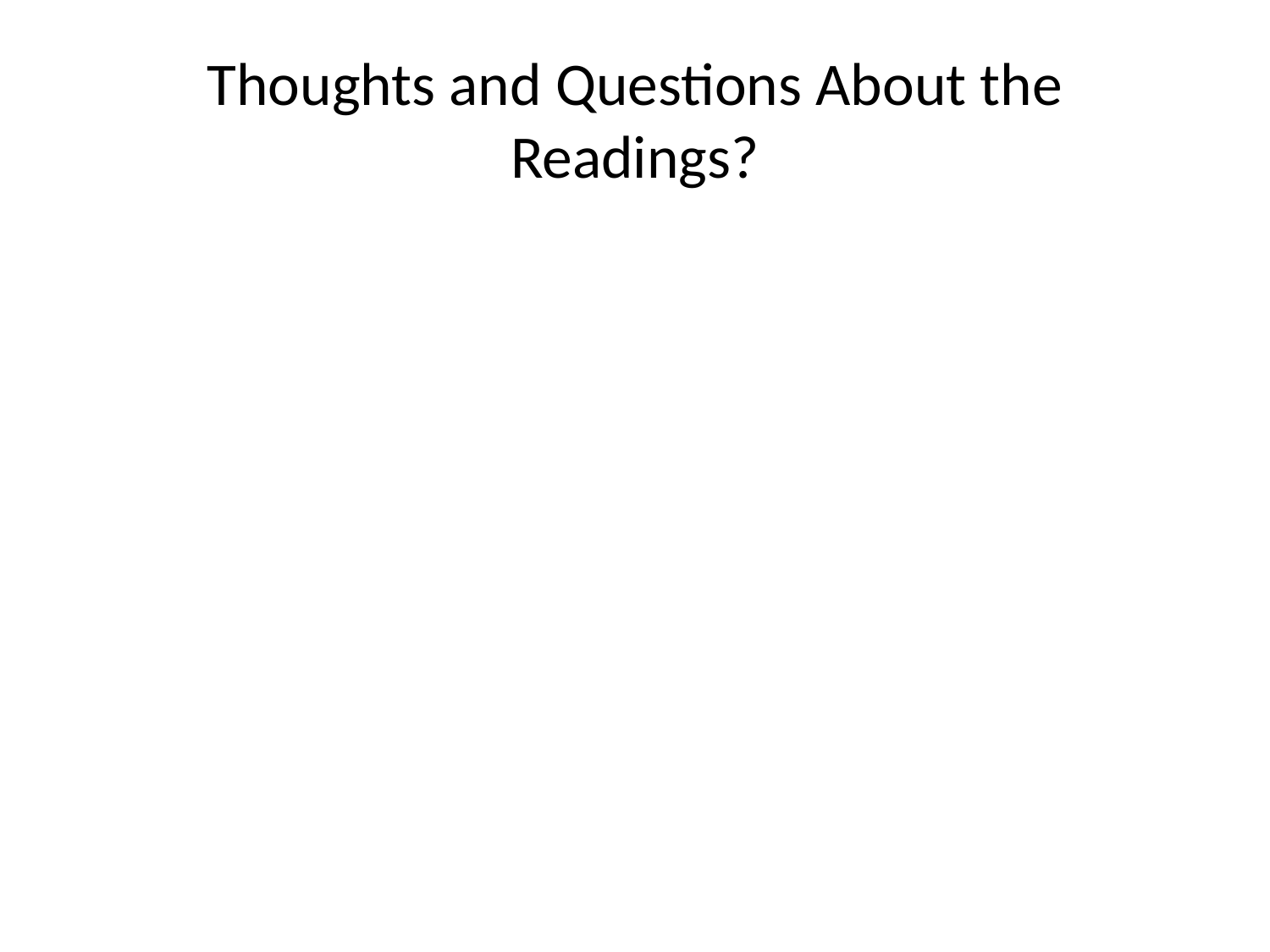

# Thoughts and Questions About the Readings?